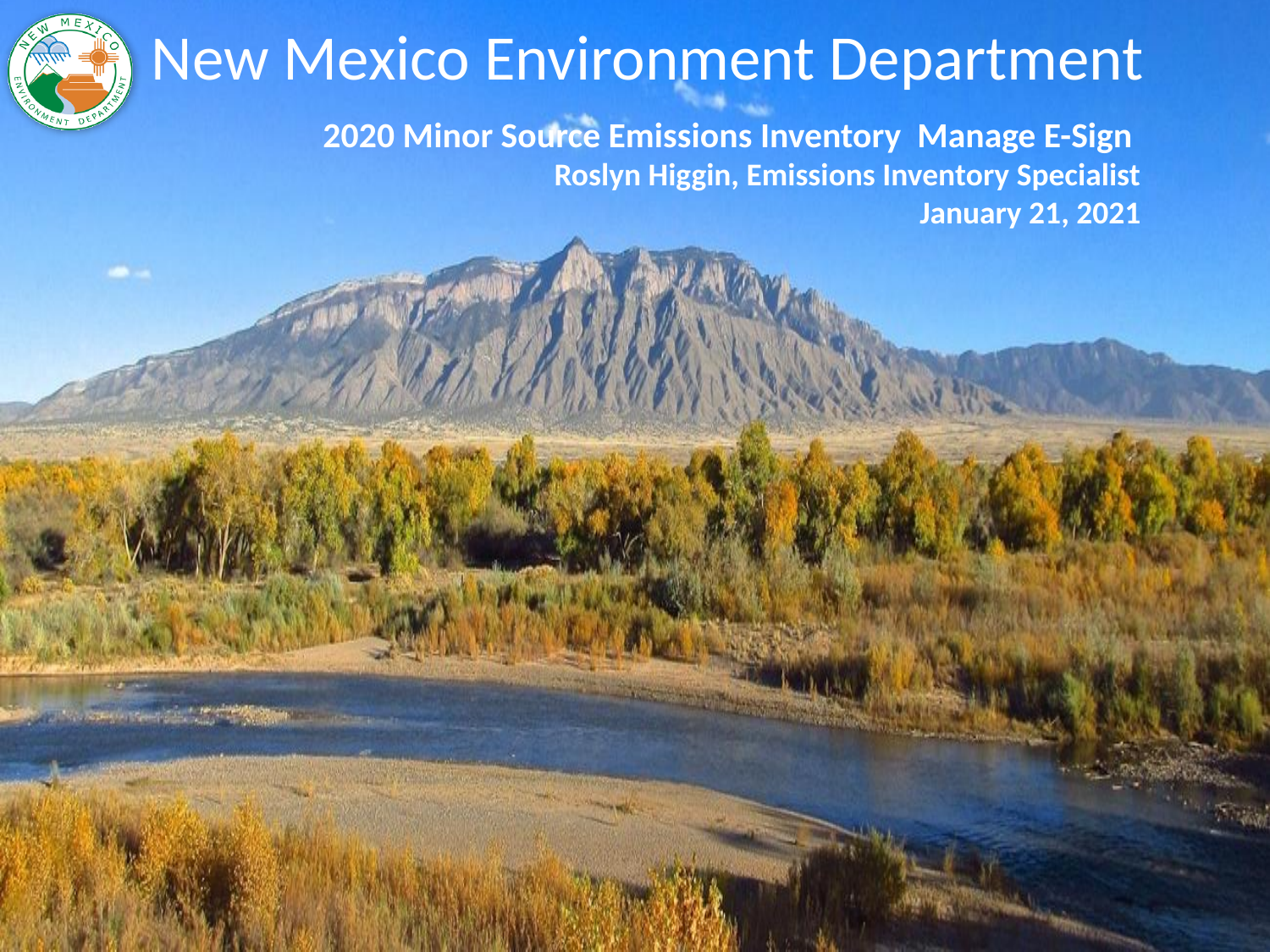

# New Mexico Environment Department
2020 Minor Source Emissions Inventory  Manage E-Sign
Roslyn Higgin, Emissions Inventory Specialist
January 21, 2021